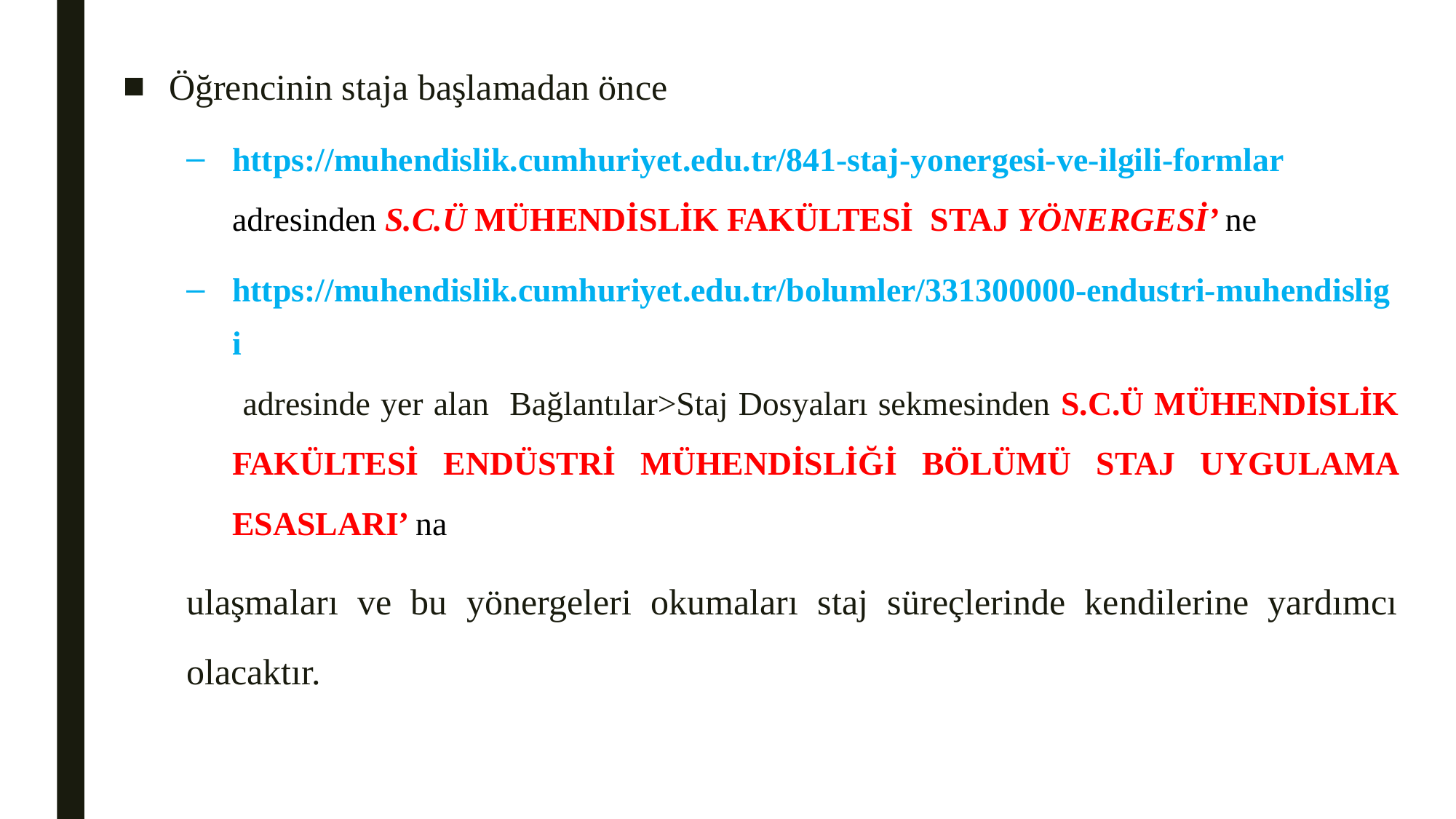

Öğrencinin staja başlamadan önce
https://muhendislik.cumhuriyet.edu.tr/841-staj-yonergesi-ve-ilgili-formlar adresinden S.C.Ü MÜHENDİSLİK FAKÜLTESİ  STAJ YÖNERGESİ’ ne
https://muhendislik.cumhuriyet.edu.tr/bolumler/331300000-endustri-muhendisligi adresinde yer alan  Bağlantılar>Staj Dosyaları sekmesinden S.C.Ü MÜHENDİSLİK FAKÜLTESİ ENDÜSTRİ MÜHENDİSLİĞİ BÖLÜMÜ STAJ UYGULAMA ESASLARI’ na
ulaşmaları ve bu yönergeleri okumaları staj süreçlerinde kendilerine yardımcı olacaktır.